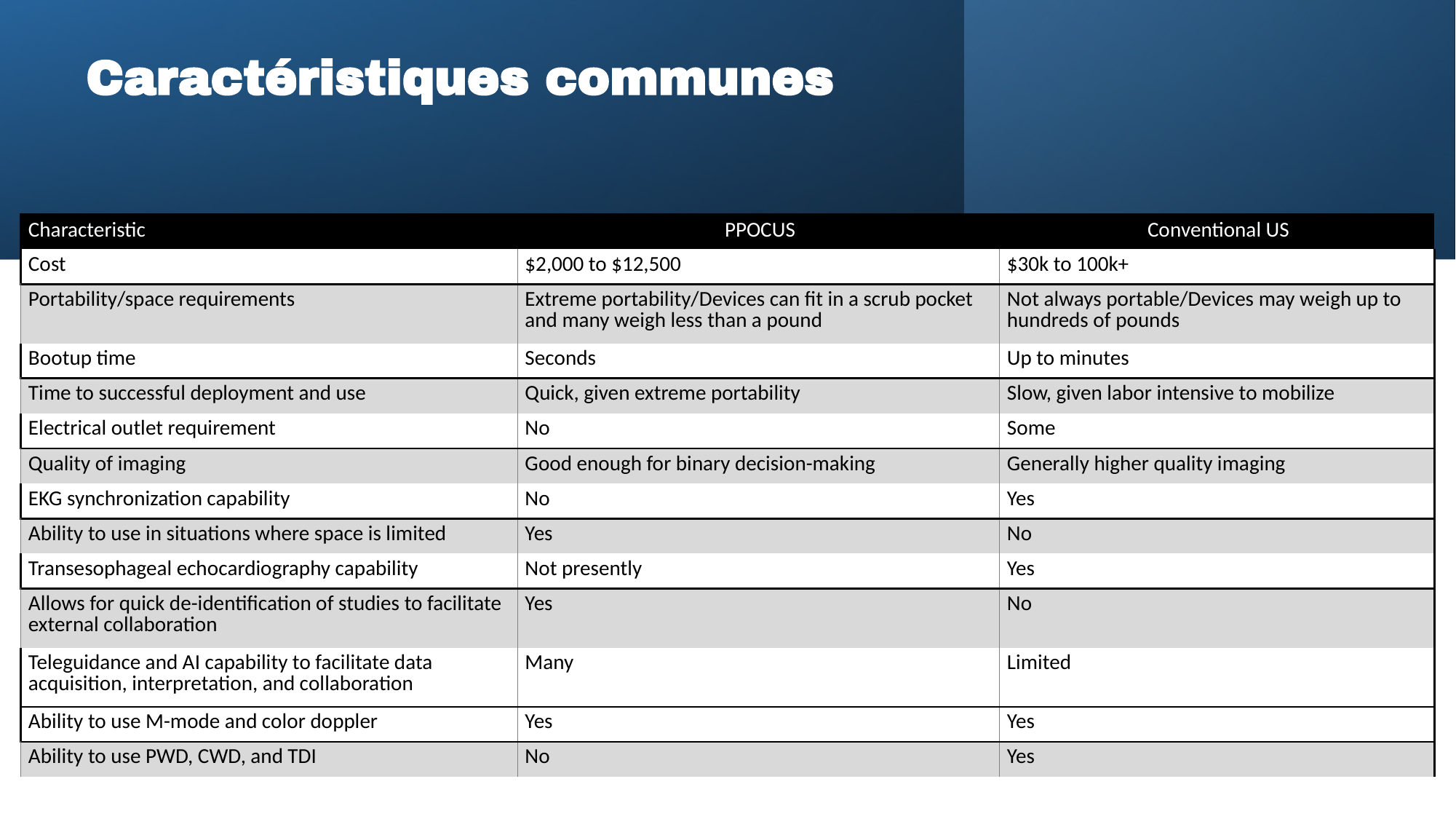

# Caractéristiques communes
| Characteristic | PPOCUS | Conventional US |
| --- | --- | --- |
| Cost | $2,000 to $12,500 | $30k to 100k+ |
| Portability/space requirements | Extreme portability/Devices can fit in a scrub pocket and many weigh less than a pound | Not always portable/Devices may weigh up to hundreds of pounds |
| Bootup time | Seconds | Up to minutes |
| Time to successful deployment and use | Quick, given extreme portability | Slow, given labor intensive to mobilize |
| Electrical outlet requirement | No | Some |
| Quality of imaging | Good enough for binary decision-making | Generally higher quality imaging |
| EKG synchronization capability | No | Yes |
| Ability to use in situations where space is limited | Yes | No |
| Transesophageal echocardiography capability | Not presently | Yes |
| Allows for quick de-identification of studies to facilitate external collaboration | Yes | No |
| Teleguidance and AI capability to facilitate data acquisition, interpretation, and collaboration | Many | Limited |
| Ability to use M-mode and color doppler | Yes | Yes |
| Ability to use PWD, CWD, and TDI | No | Yes |